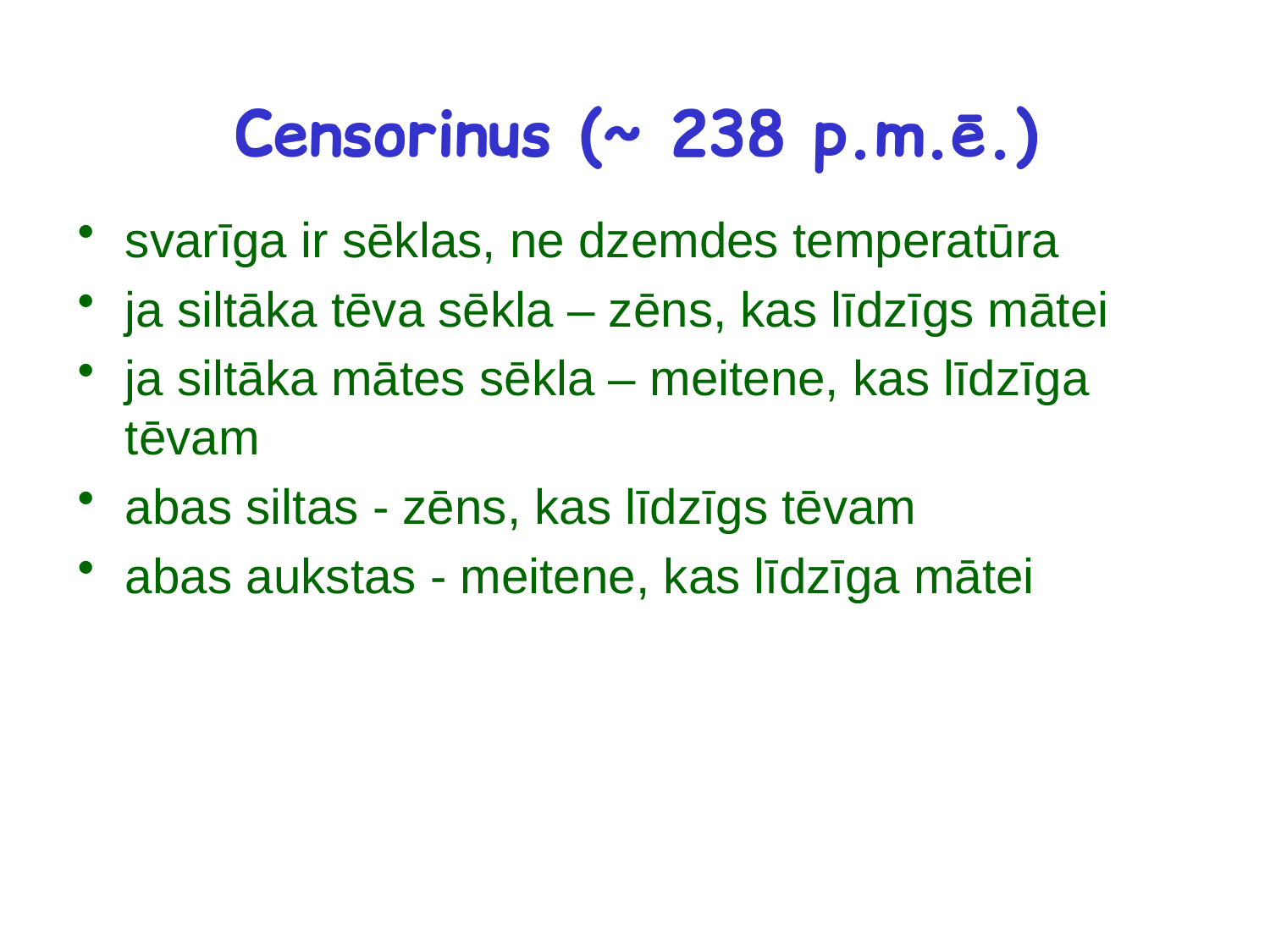

Censorinus (~ 238 p.m.ē.)

svarīga ir sēklas, ne dzemdes temperatūra
ja siltāka tēva sēkla – zēns, kas līdzīgs mātei
ja siltāka mātes sēkla – meitene, kas līdzīga tēvam
abas siltas - zēns, kas līdzīgs tēvam
abas aukstas - meitene, kas līdzīga mātei